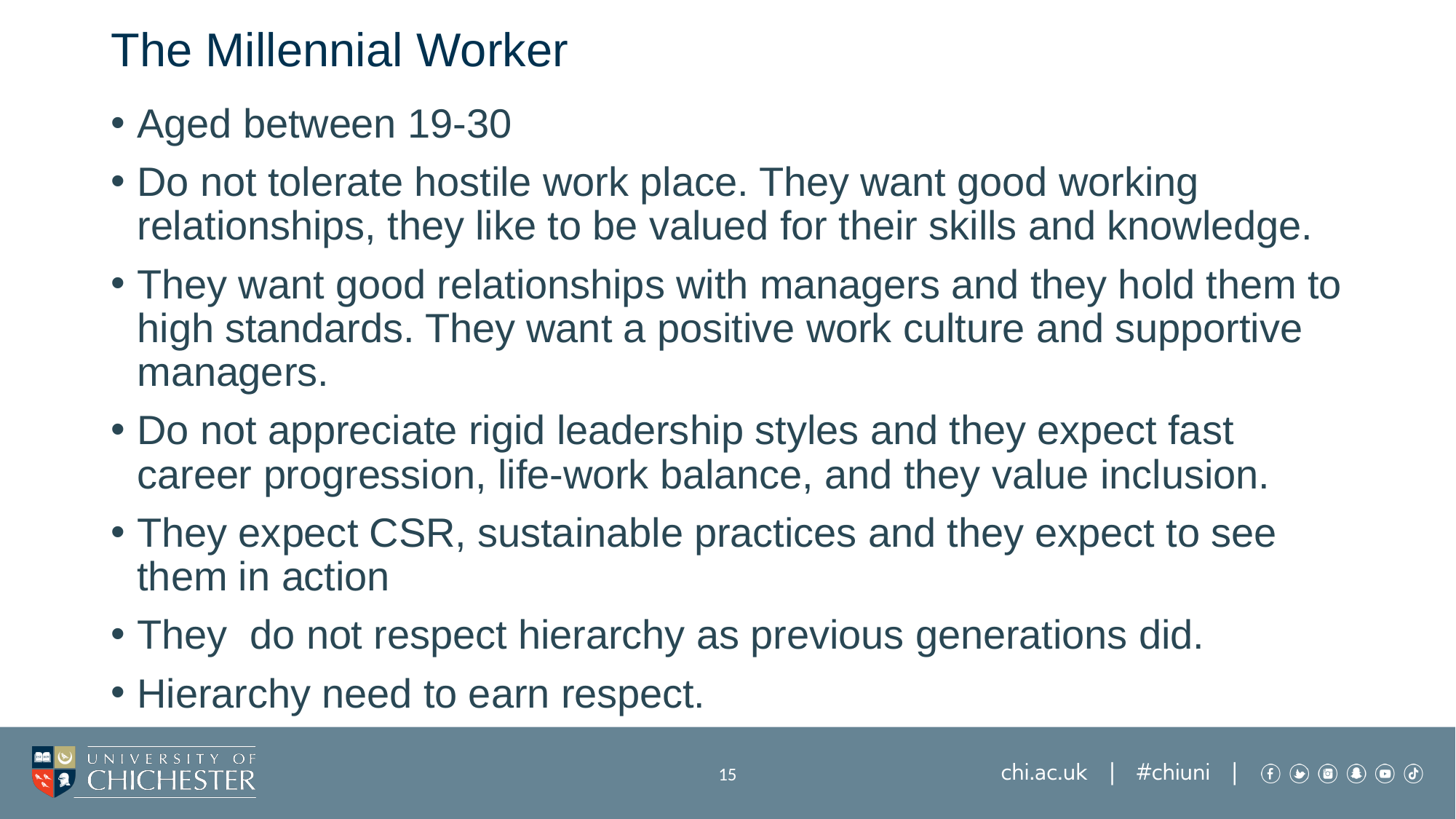

# The Millennial Worker
Aged between 19-30
Do not tolerate hostile work place. They want good working relationships, they like to be valued for their skills and knowledge.
They want good relationships with managers and they hold them to high standards. They want a positive work culture and supportive managers.
Do not appreciate rigid leadership styles and they expect fast career progression, life-work balance, and they value inclusion.
They expect CSR, sustainable practices and they expect to see them in action
They  do not respect hierarchy as previous generations did.
Hierarchy need to earn respect.

15